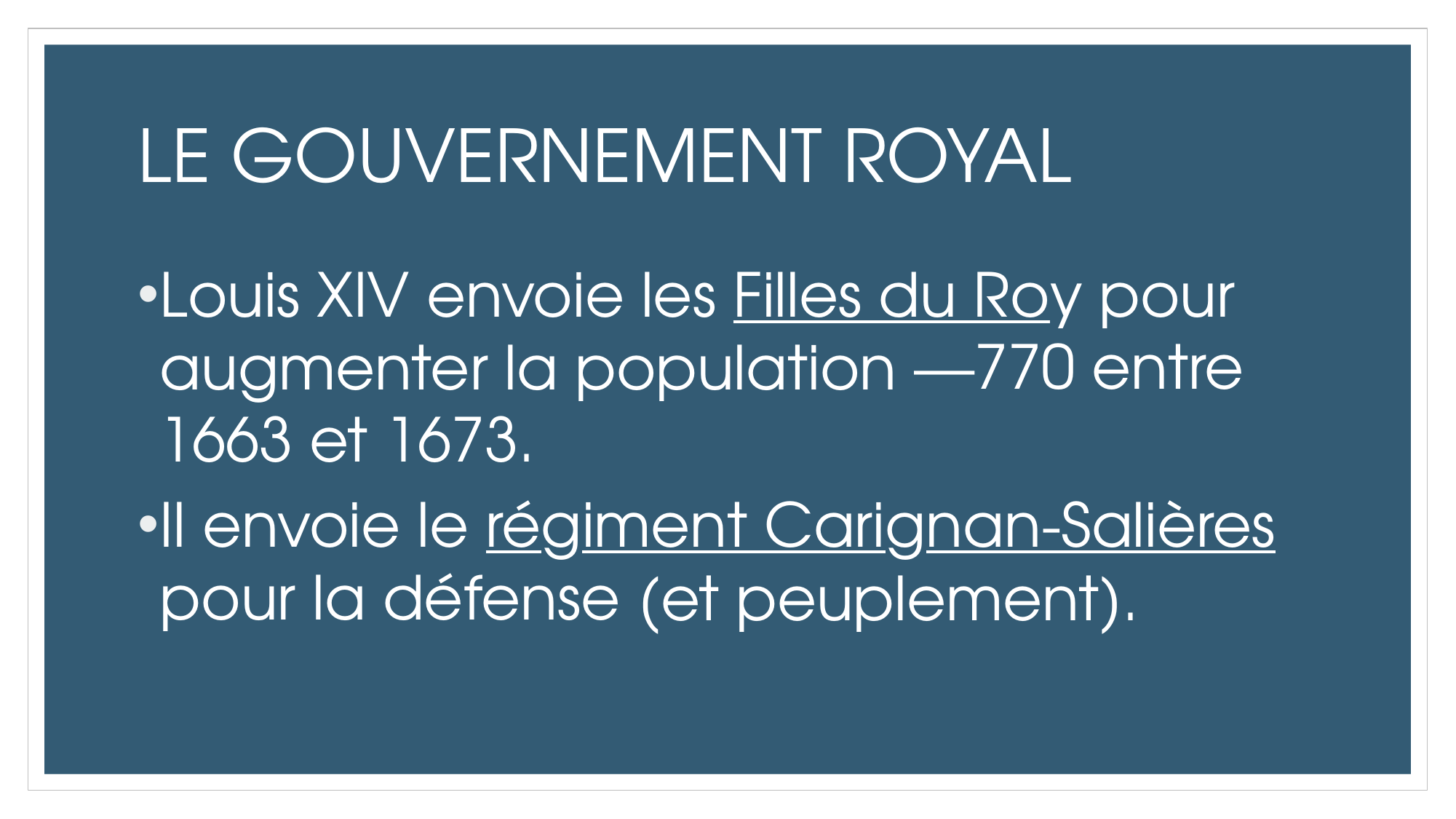

# Le gouvernement royal
Louis XIV envoie les Filles du Roy pour augmenter la population
						      —770 entre 1663 et 1673.

Il envoie le régiment Carignan-Salières pour la défense
(et peuplement).